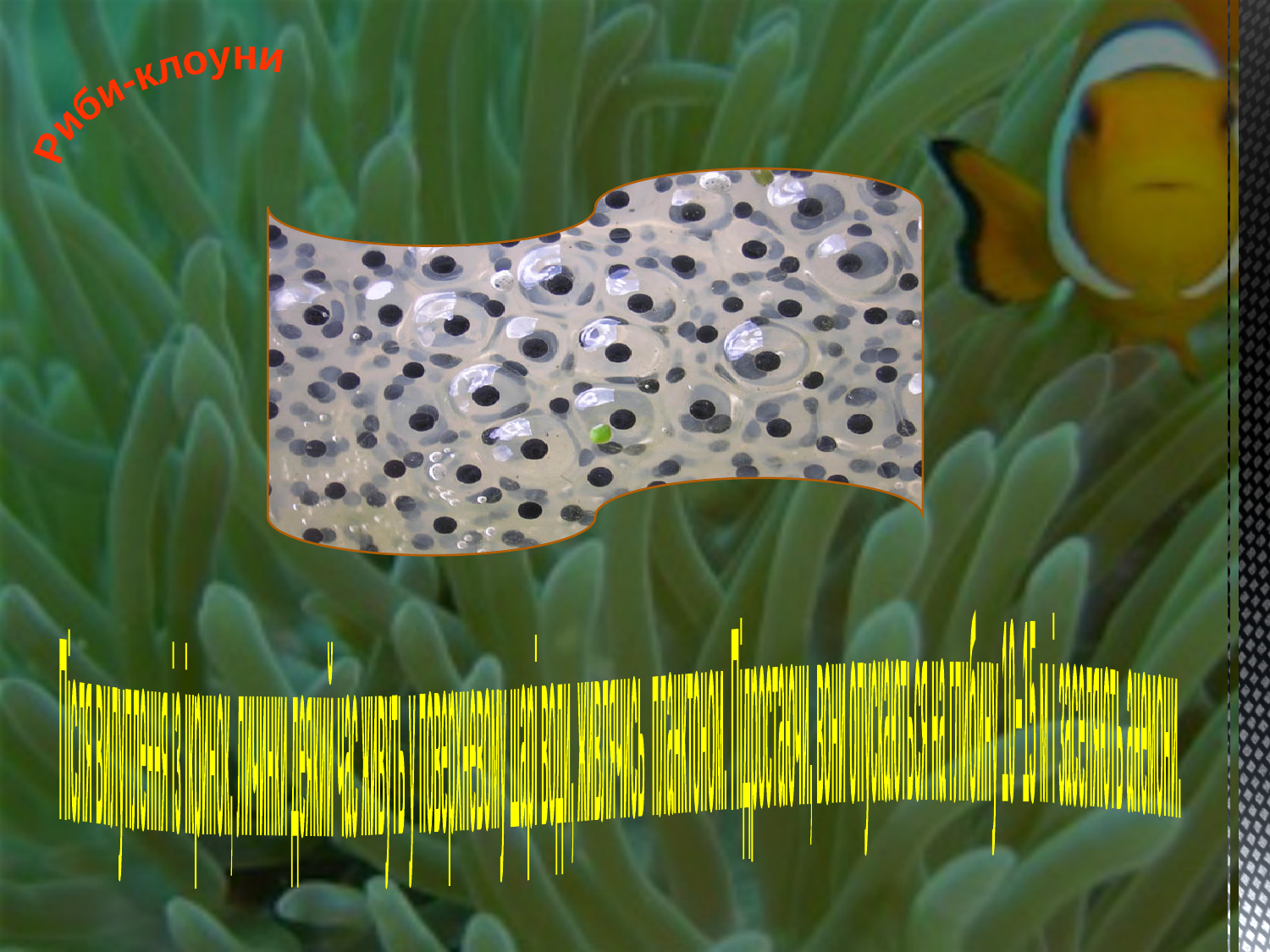

Риби-клоуни

Після вилуплення із ікринок, личинки деякий час живуть у поверхневому шарі води, живлячись  планктоном. Підростаючи, вони опускаються на глибину 10−15 м і заселяють анемони.